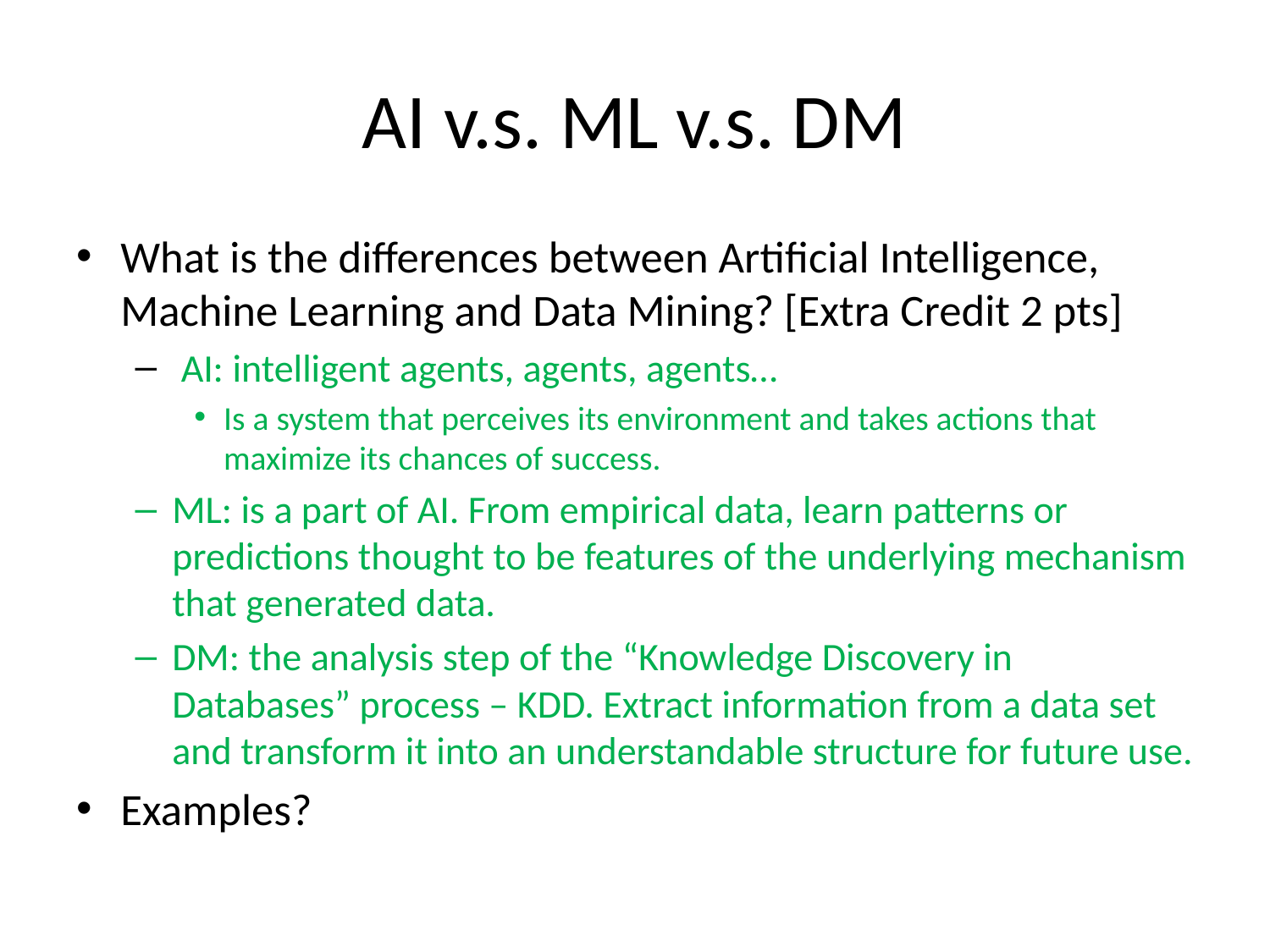

# AI v.s. ML v.s. DM
What is the differences between Artificial Intelligence, Machine Learning and Data Mining? [Extra Credit 2 pts]
 AI: intelligent agents, agents, agents…
Is a system that perceives its environment and takes actions that maximize its chances of success.
ML: is a part of AI. From empirical data, learn patterns or predictions thought to be features of the underlying mechanism that generated data.
DM: the analysis step of the “Knowledge Discovery in Databases” process – KDD. Extract information from a data set and transform it into an understandable structure for future use.
Examples?